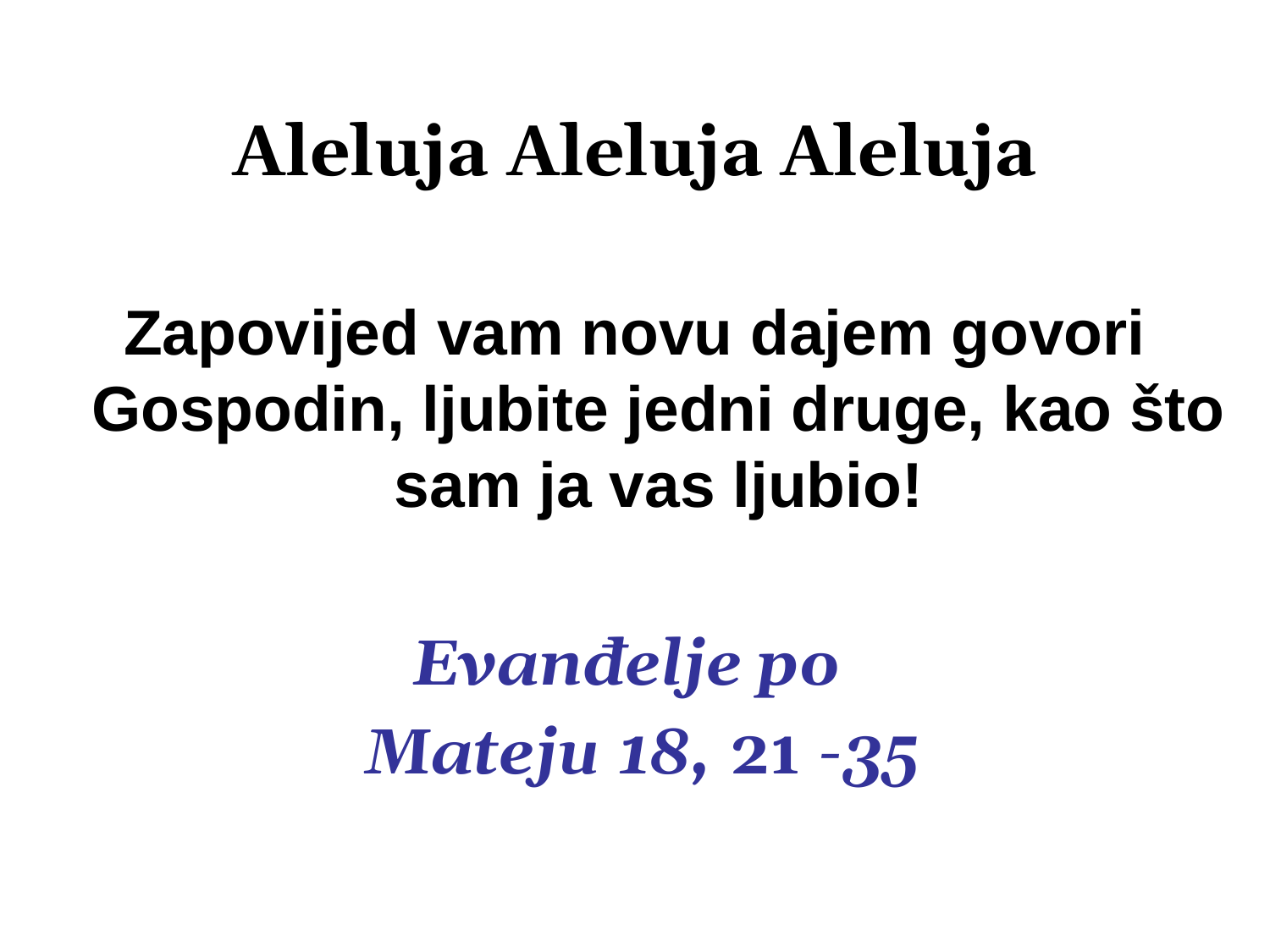

Aleluja Aleluja Aleluja

Zapovijed vam novu dajem govori Gospodin, ljubite jedni druge, kao što sam ja vas ljubio!

Evanđelje po
 Mateju 18, 21 -35